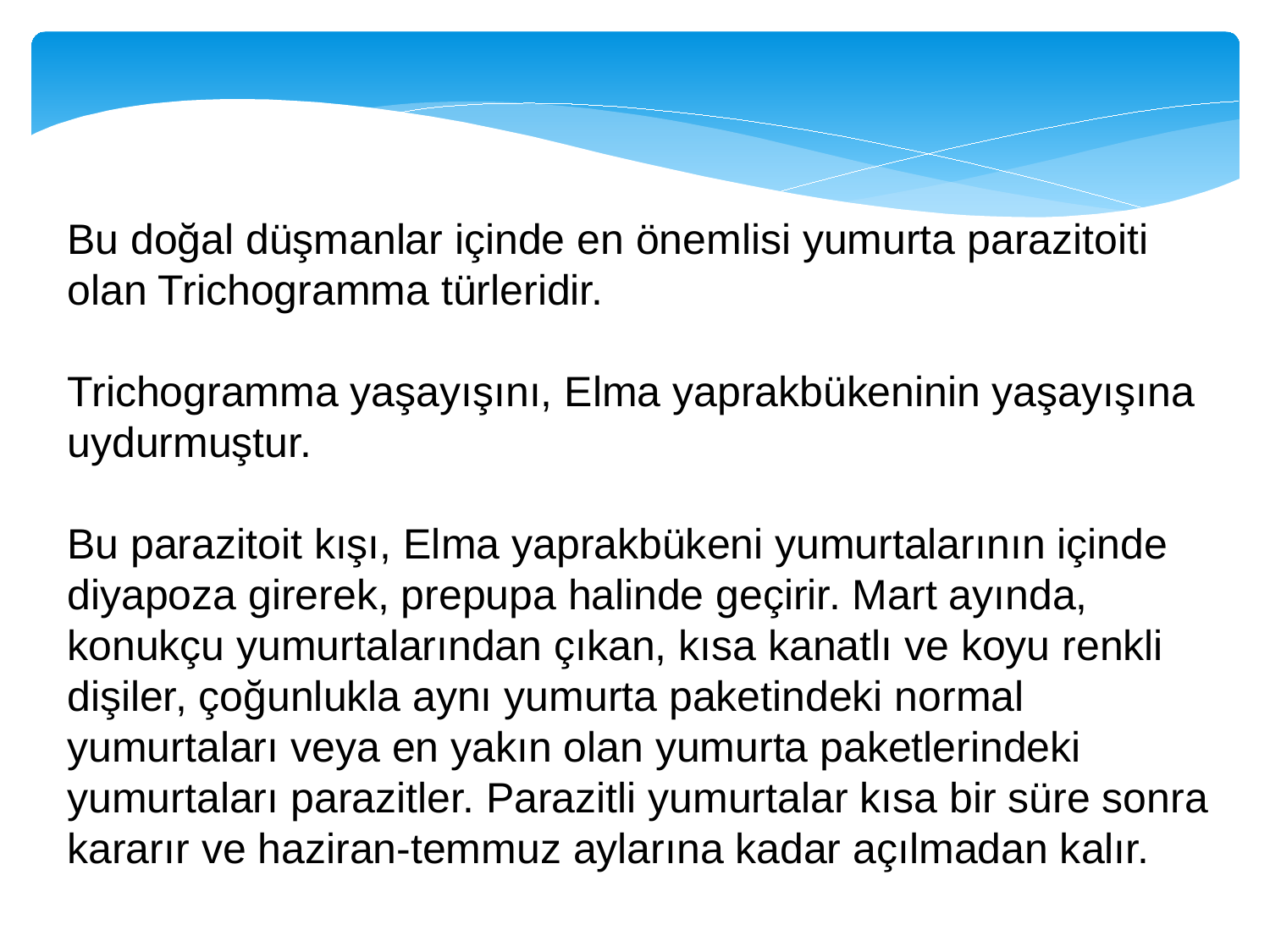

Bu doğal düşmanlar içinde en önemlisi yumurta parazitoiti olan Trichogramma türleridir.

Trichogramma yaşayışını, Elma yaprakbükeninin yaşayışına uydurmuştur.

Bu parazitoit kışı, Elma yaprakbükeni yumurtalarının içinde diyapoza girerek, prepupa halinde geçirir. Mart ayında, konukçu yumurtalarından çıkan, kısa kanatlı ve koyu renkli dişiler, çoğunlukla aynı yumurta paketindeki normal yumurtaları veya en yakın olan yumurta paketlerindeki yumurtaları parazitler. Parazitli yumurtalar kısa bir süre sonra kararır ve haziran-temmuz aylarına kadar açılmadan kalır.